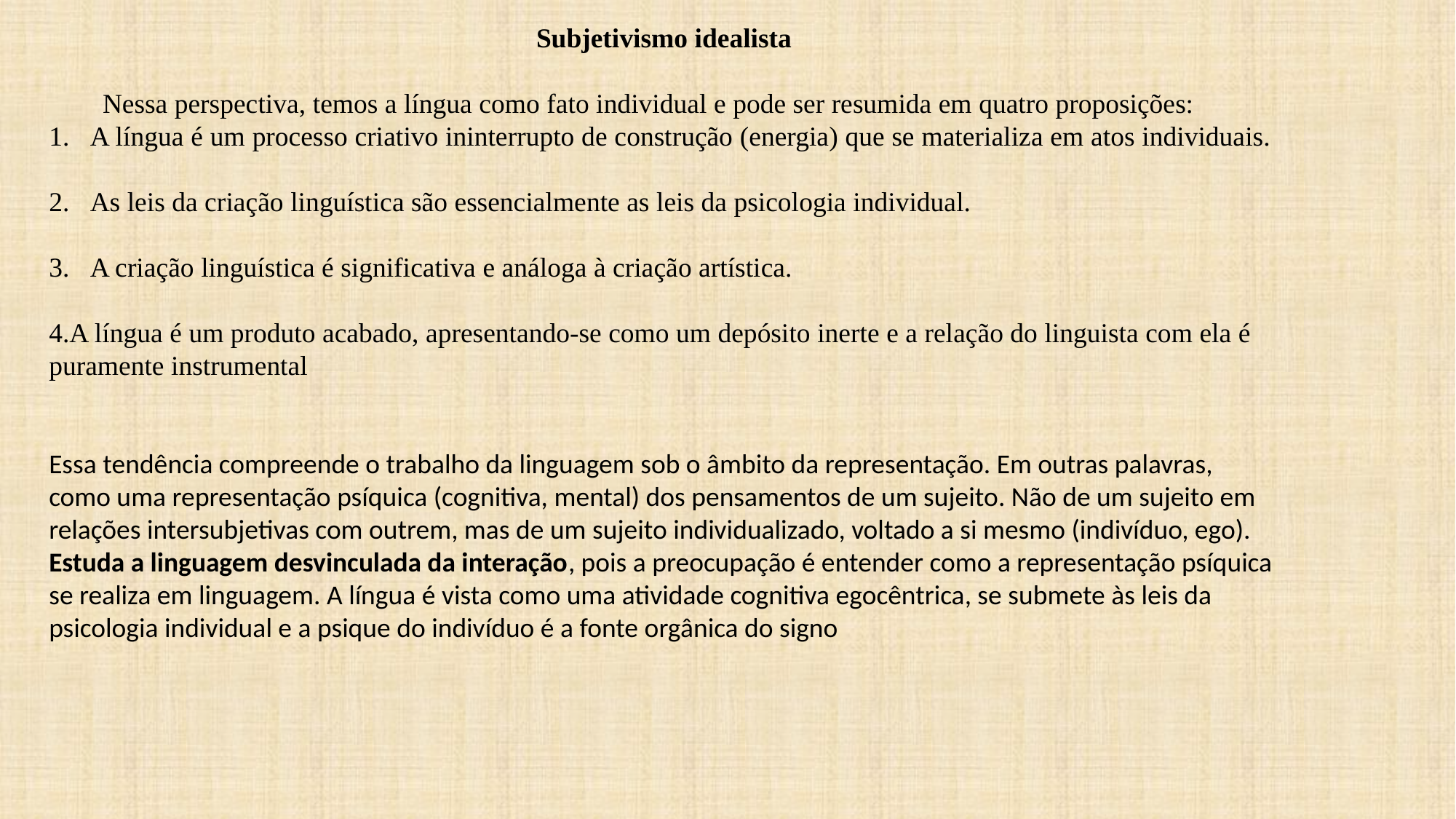

Subjetivismo idealista

Nessa perspectiva, temos a língua como fato individual e pode ser resumida em quatro proposições:
A língua é um processo criativo ininterrupto de construção (energia) que se materializa em atos individuais.

As leis da criação linguística são essencialmente as leis da psicologia individual.

A criação linguística é significativa e análoga à criação artística.

4.A língua é um produto acabado, apresentando-se como um depósito inerte e a relação do linguista com ela é puramente instrumental

Essa tendência compreende o trabalho da linguagem sob o âmbito da representação. Em outras palavras, como uma representação psíquica (cognitiva, mental) dos pensamentos de um sujeito. Não de um sujeito em relações intersubjetivas com outrem, mas de um sujeito individualizado, voltado a si mesmo (indivíduo, ego).
Estuda a linguagem desvinculada da interação, pois a preocupação é entender como a representação psíquica se realiza em linguagem. A língua é vista como uma atividade cognitiva egocêntrica, se submete às leis da psicologia individual e a psique do indivíduo é a fonte orgânica do signo